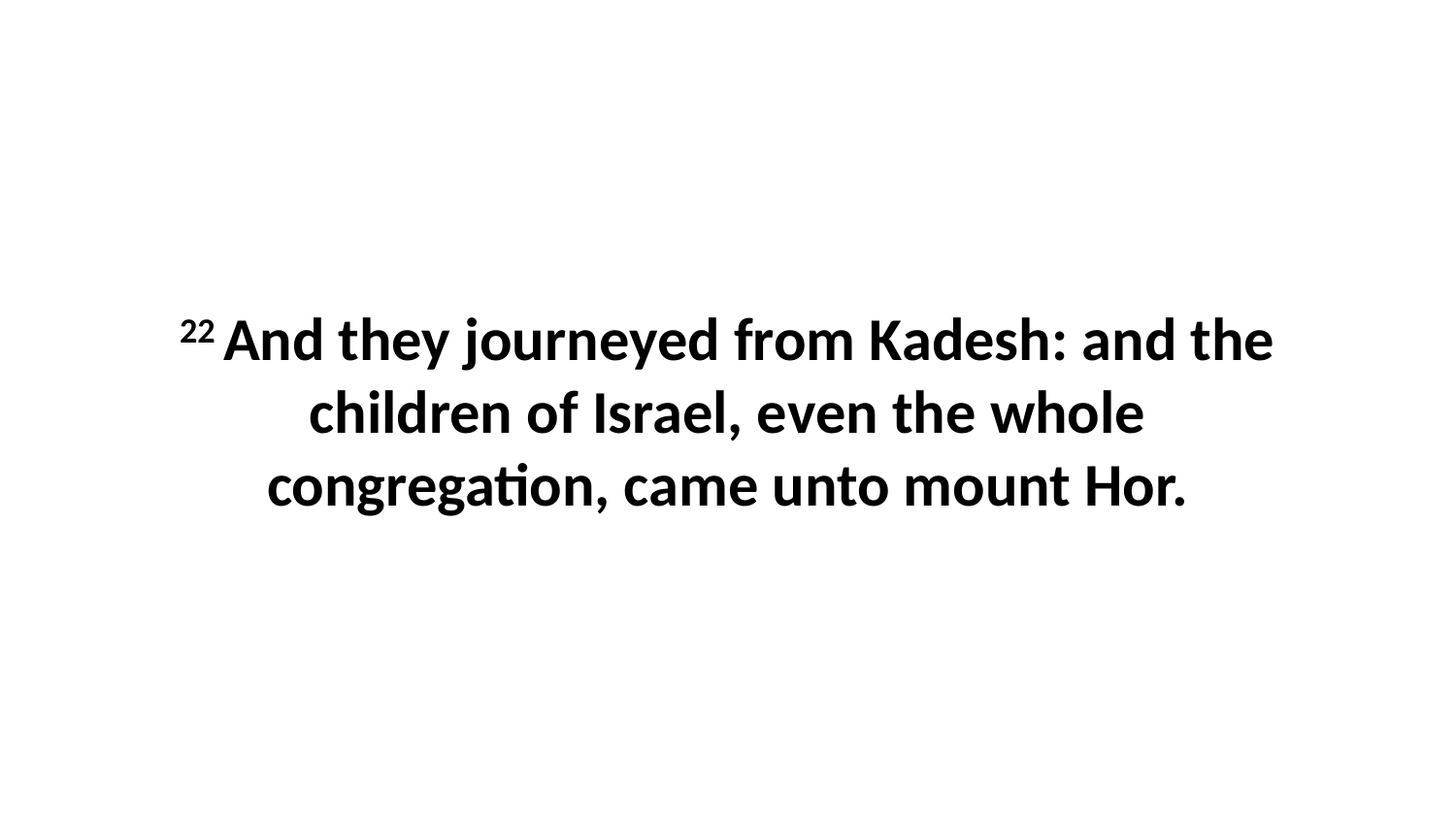

22 And they journeyed from Kadesh: and the children of Israel, even the whole congregation, came unto mount Hor.